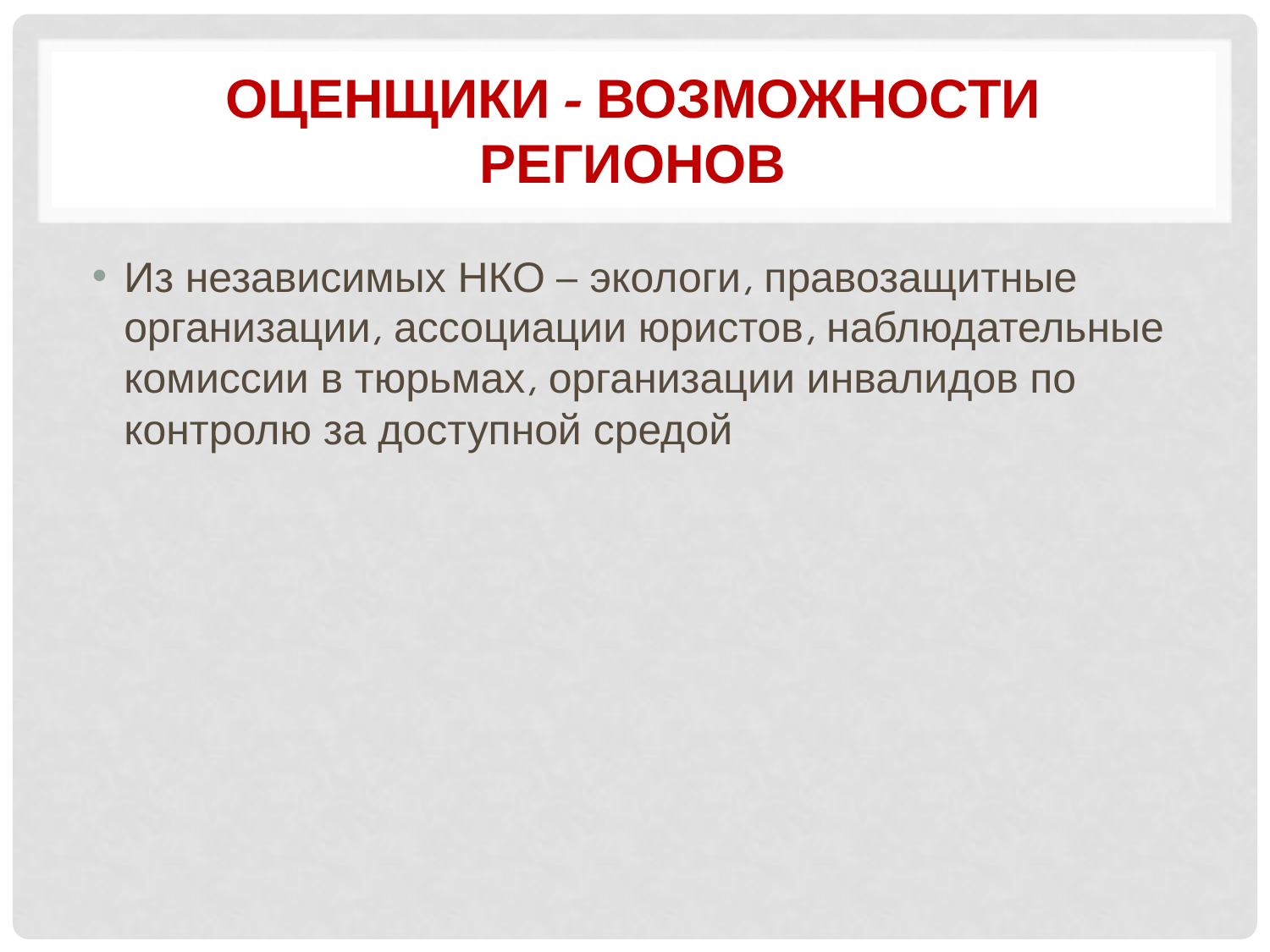

# Оценщики - возможности регионов
Из независимых НКО – экологи, правозащитные организации, ассоциации юристов, наблюдательные комиссии в тюрьмах, организации инвалидов по контролю за доступной средой